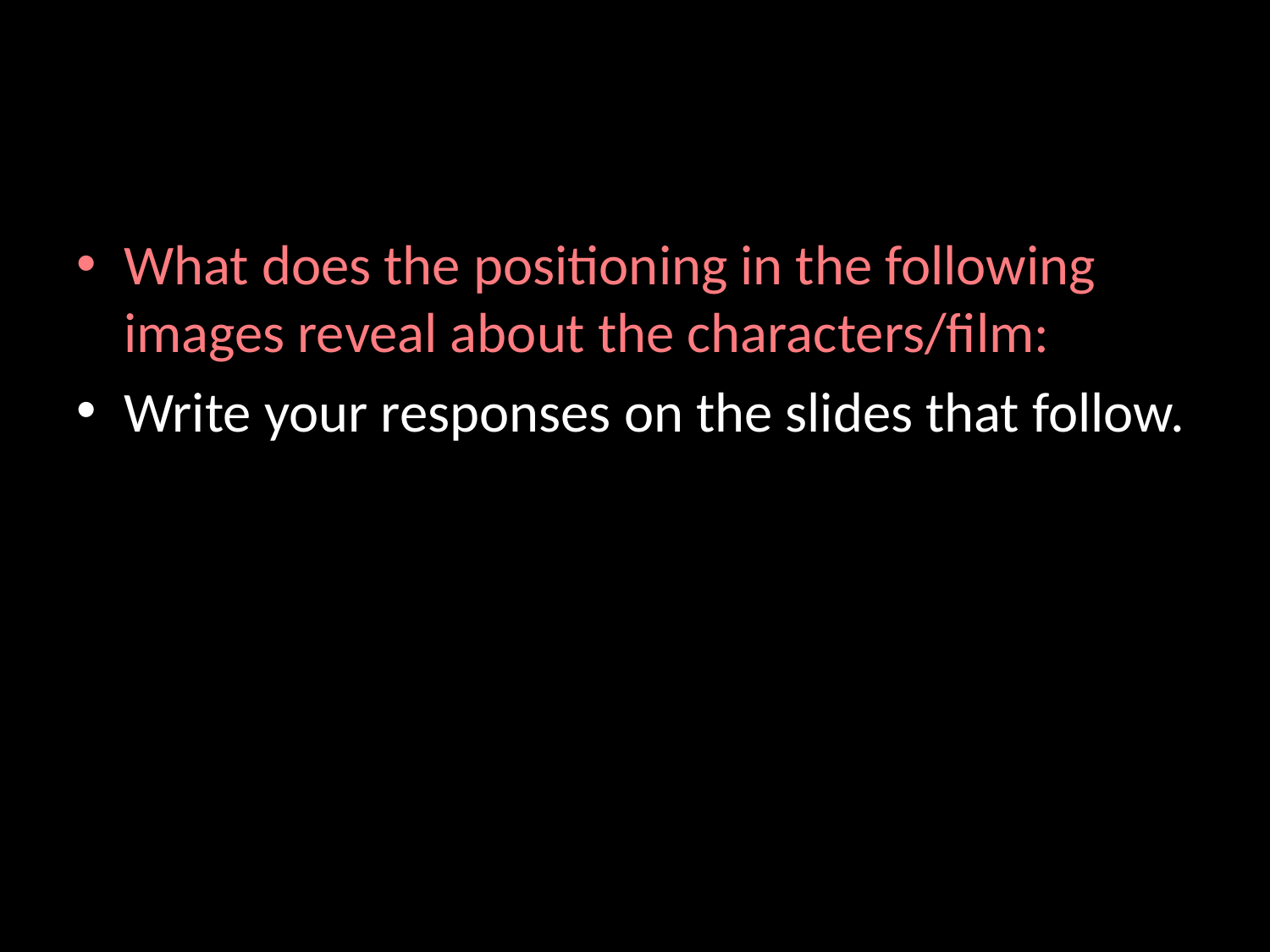

#
What does the positioning in the following images reveal about the characters/film:
Write your responses on the slides that follow.